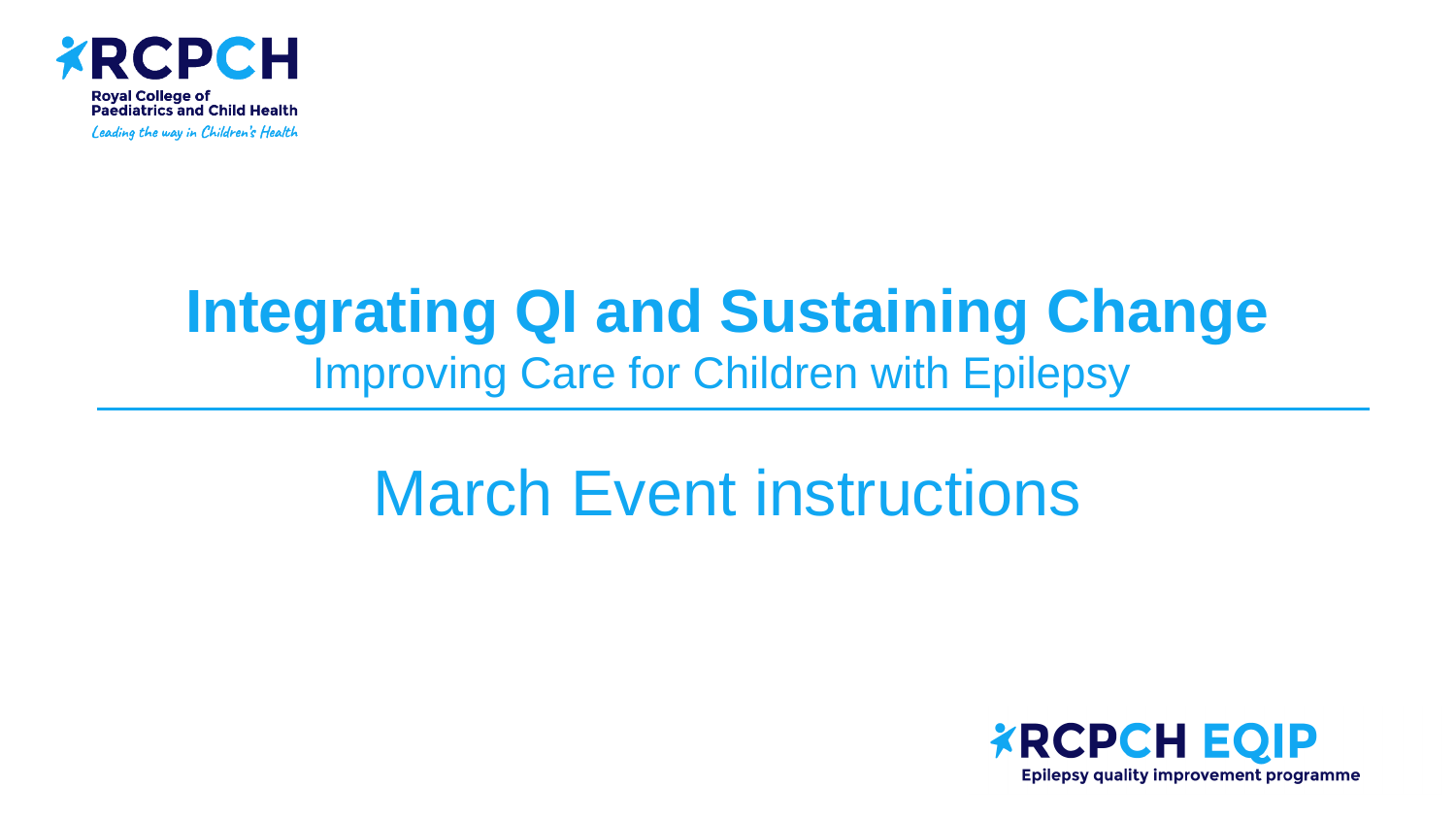

# Integrating QI and Sustaining Change Improving Care for Children with Epilepsy March Event instructions